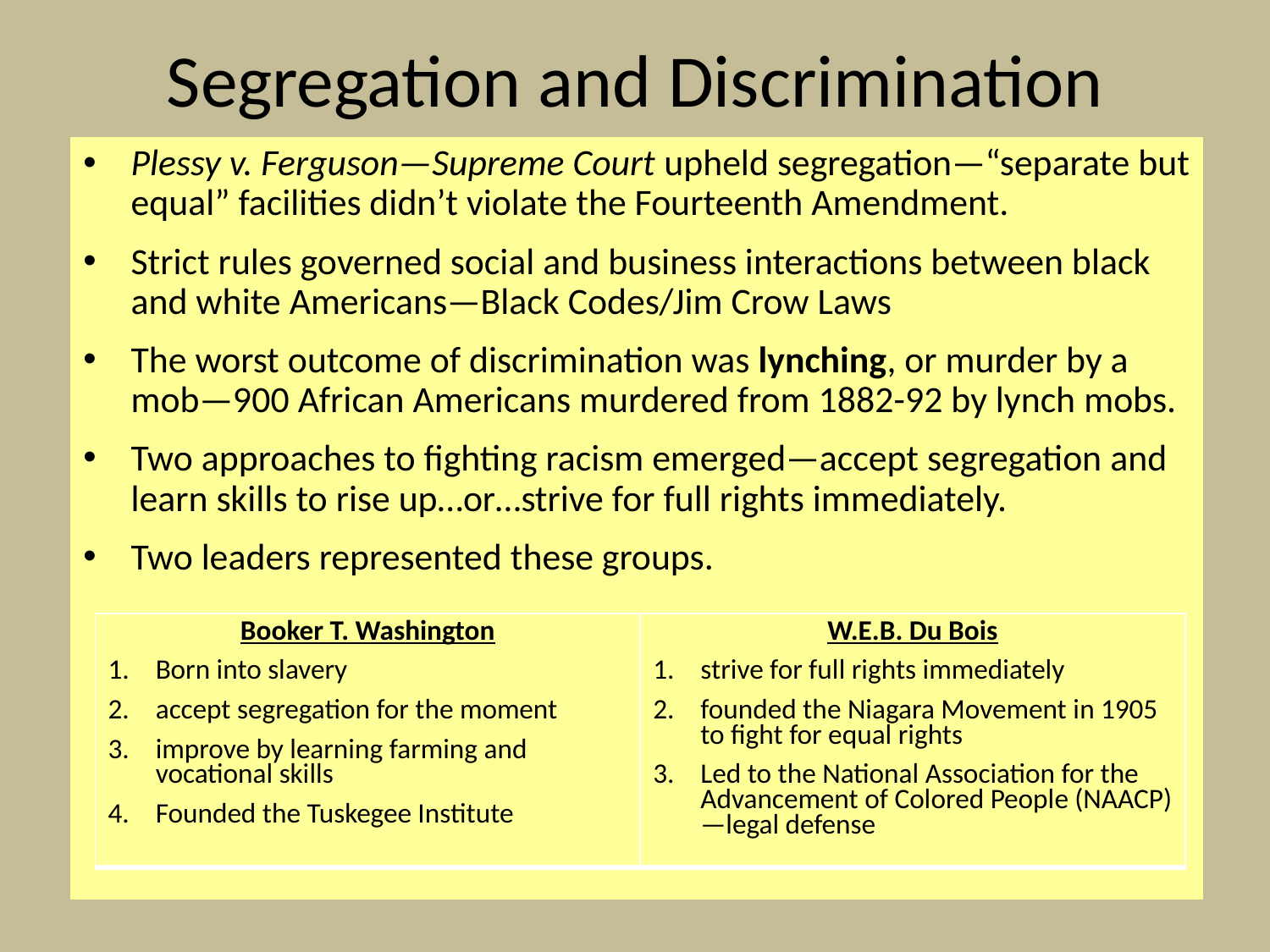

# Segregation and Discrimination
Plessy v. Ferguson—Supreme Court upheld segregation—“separate but equal” facilities didn’t violate the Fourteenth Amendment.
Strict rules governed social and business interactions between black and white Americans—Black Codes/Jim Crow Laws
The worst outcome of discrimination was lynching, or murder by a mob—900 African Americans murdered from 1882-92 by lynch mobs.
Two approaches to fighting racism emerged—accept segregation and learn skills to rise up…or…strive for full rights immediately.
Two leaders represented these groups.

| Booker T. Washington Born into slavery accept segregation for the moment improve by learning farming and vocational skills Founded the Tuskegee Institute | W.E.B. Du Bois strive for full rights immediately founded the Niagara Movement in 1905 to fight for equal rights Led to the National Association for the Advancement of Colored People (NAACP)—legal defense |
| --- | --- |